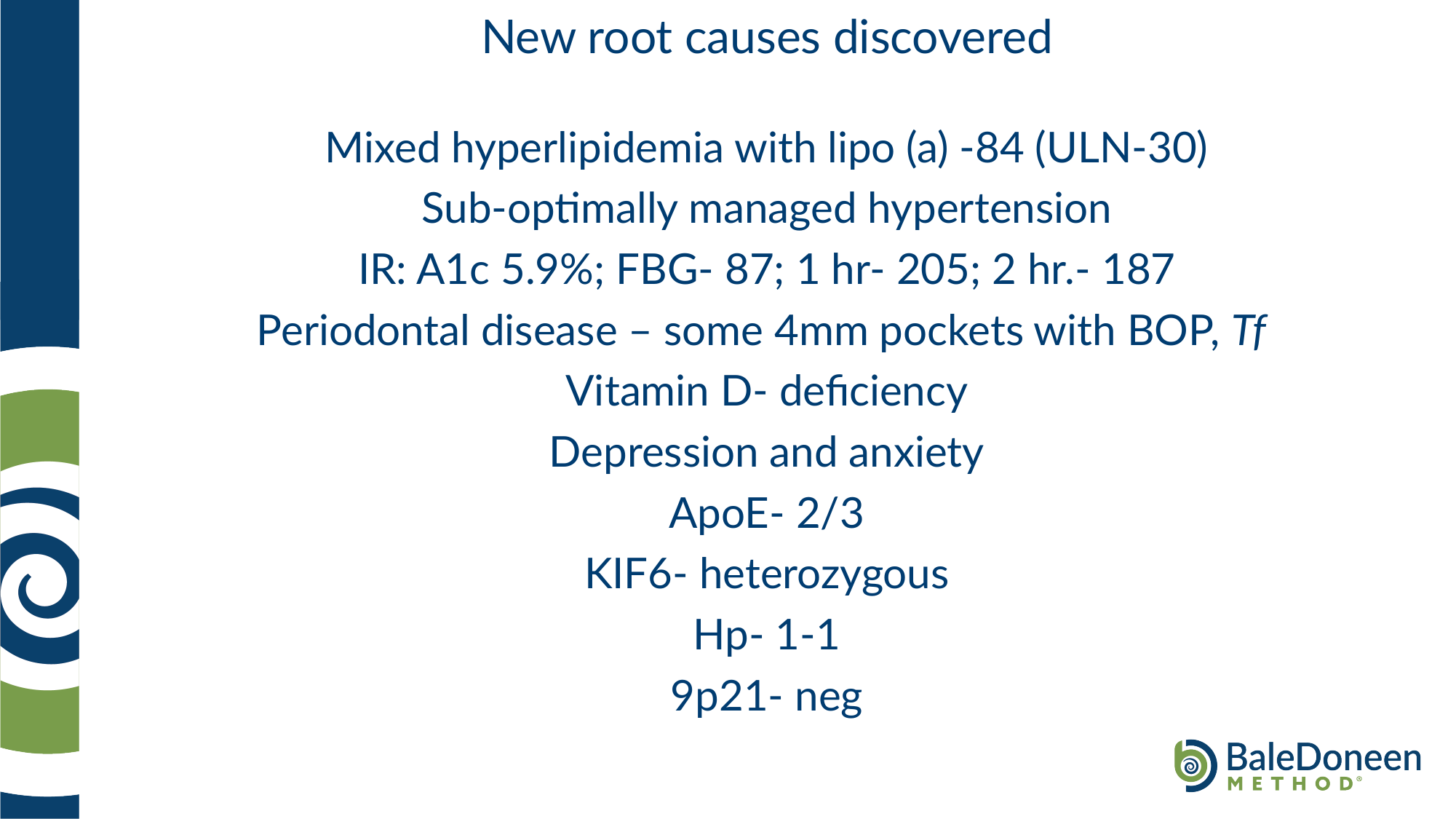

# New root causes discovered
Mixed hyperlipidemia with lipo (a) -84 (ULN-30)
Sub-optimally managed hypertension
IR: A1c 5.9%; FBG- 87; 1 hr- 205; 2 hr.- 187
Periodontal disease – some 4mm pockets with BOP, Tf
Vitamin D- deficiency
Depression and anxiety
ApoE- 2/3
KIF6- heterozygous
Hp- 1-1
9p21- neg